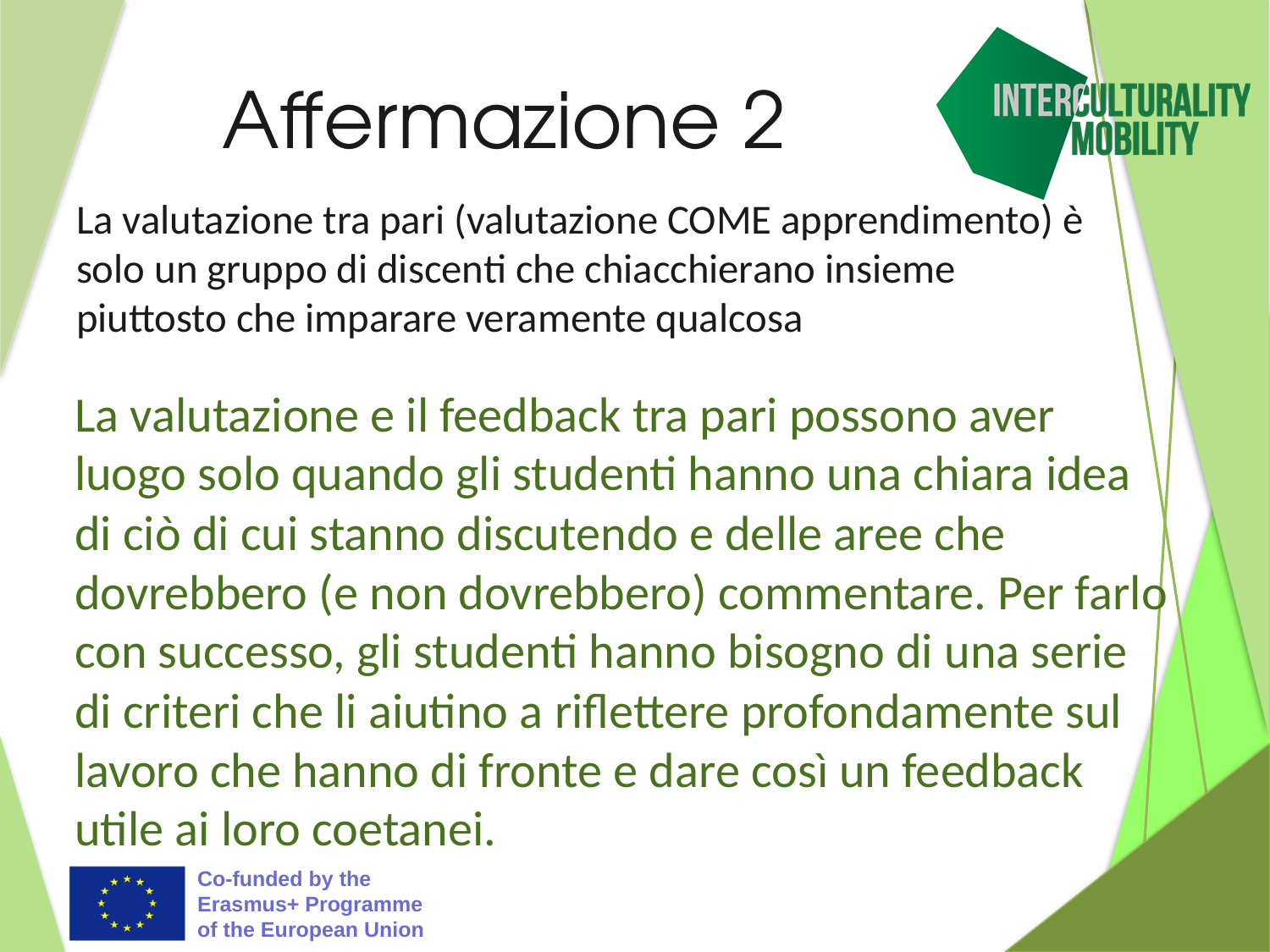

# Affermazione 2
La valutazione tra pari (valutazione COME apprendimento) è solo un gruppo di discenti che chiacchierano insieme piuttosto che imparare veramente qualcosa

La valutazione e il feedback tra pari possono aver luogo solo quando gli studenti hanno una chiara idea di ciò di cui stanno discutendo e delle aree che dovrebbero (e non dovrebbero) commentare. Per farlo con successo, gli studenti hanno bisogno di una serie di criteri che li aiutino a riflettere profondamente sul lavoro che hanno di fronte e dare così un feedback utile ai loro coetanei.